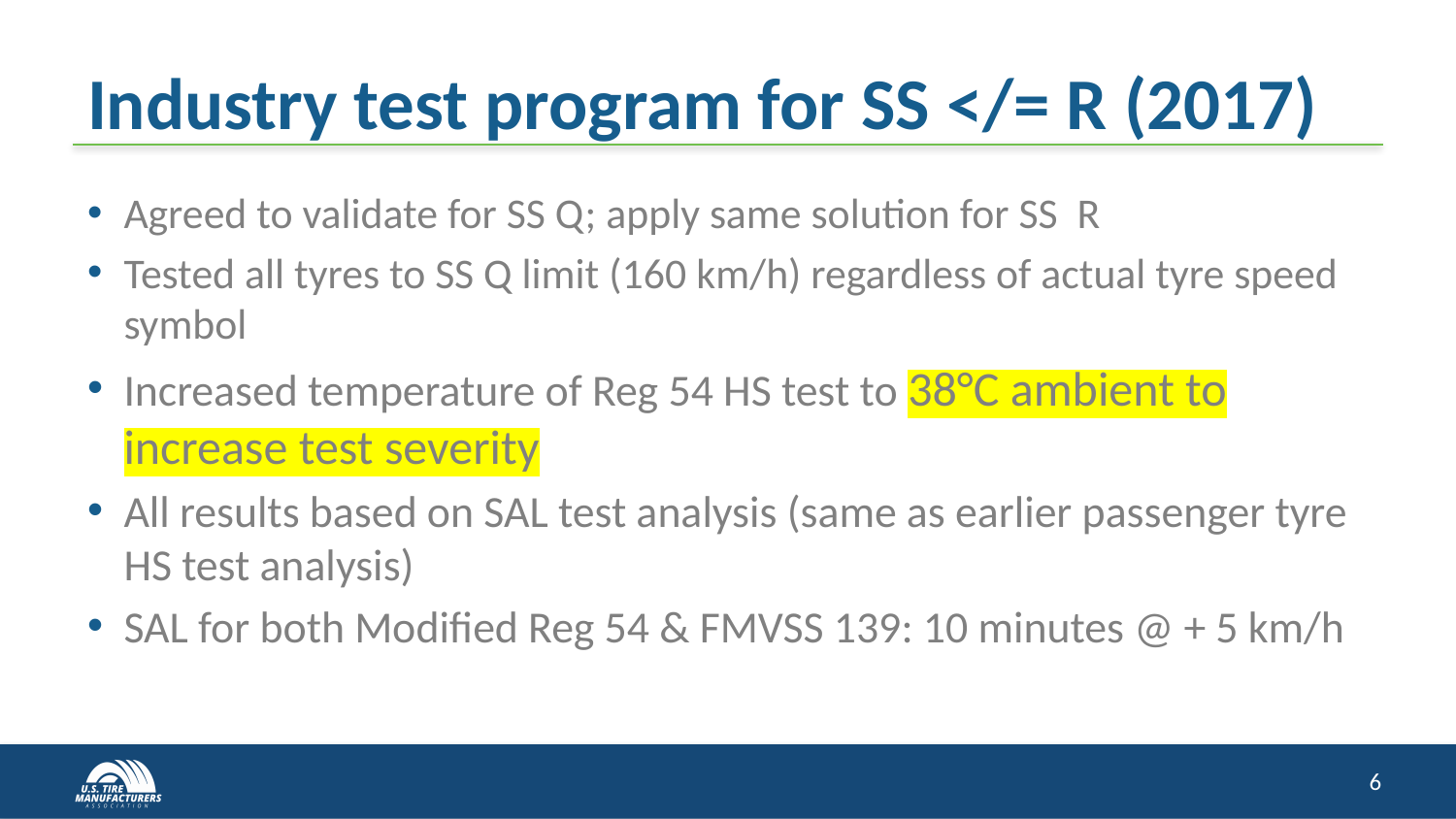

# Industry test program for SS </= R (2017)
Agreed to validate for SS Q; apply same solution for SS  R
Tested all tyres to SS Q limit (160 km/h) regardless of actual tyre speed symbol
Increased temperature of Reg 54 HS test to 38°C ambient to increase test severity
All results based on SAL test analysis (same as earlier passenger tyre HS test analysis)
SAL for both Modified Reg 54 & FMVSS 139: 10 minutes @ + 5 km/h

6